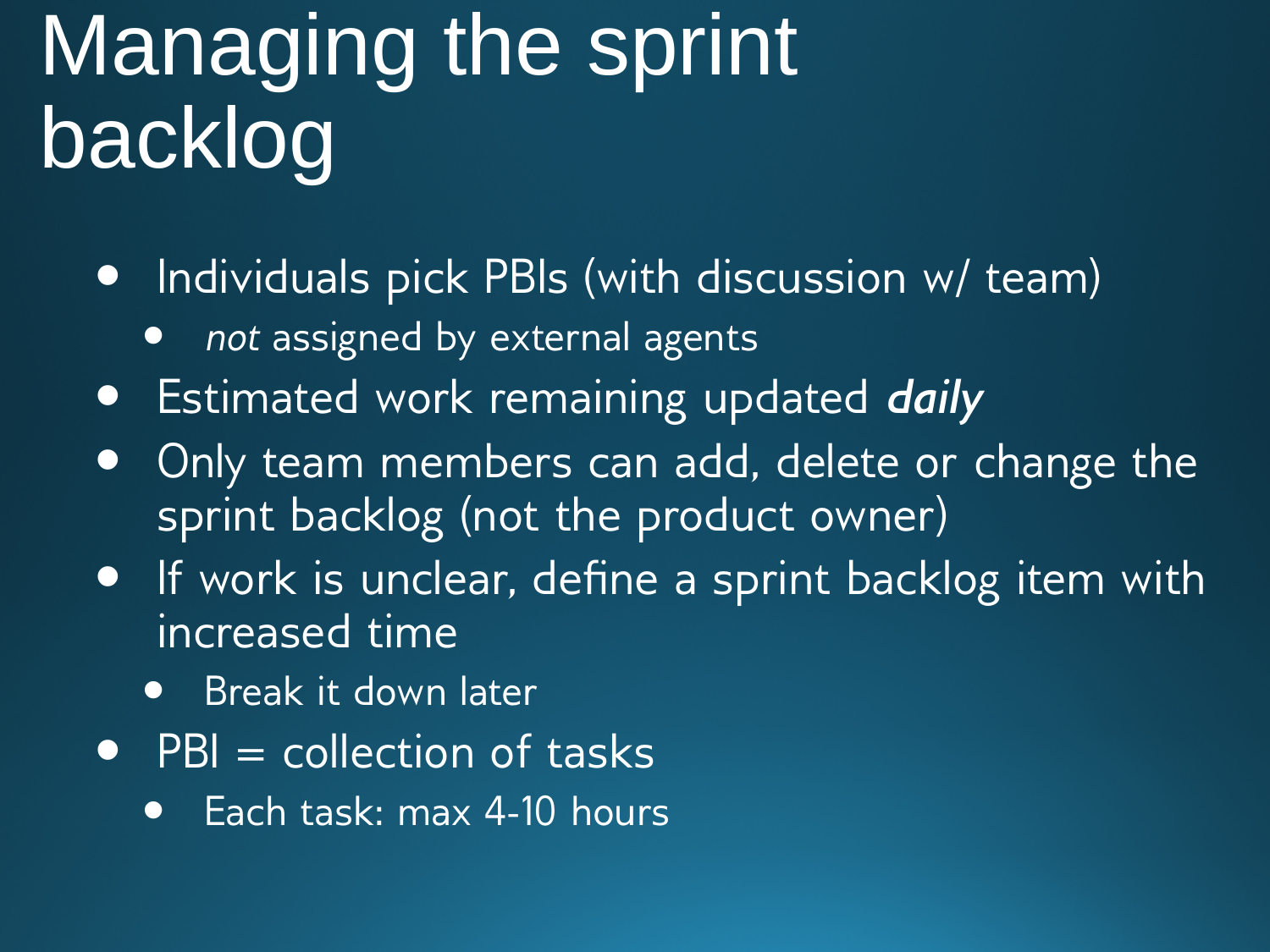

Managing the sprint backlog
Individuals pick PBIs (with discussion w/ team)
not assigned by external agents
Estimated work remaining updated daily
Only team members can add, delete or change the sprint backlog (not the product owner)
If work is unclear, define a sprint backlog item with increased time
Break it down later
PBI = collection of tasks
Each task: max 4-10 hours